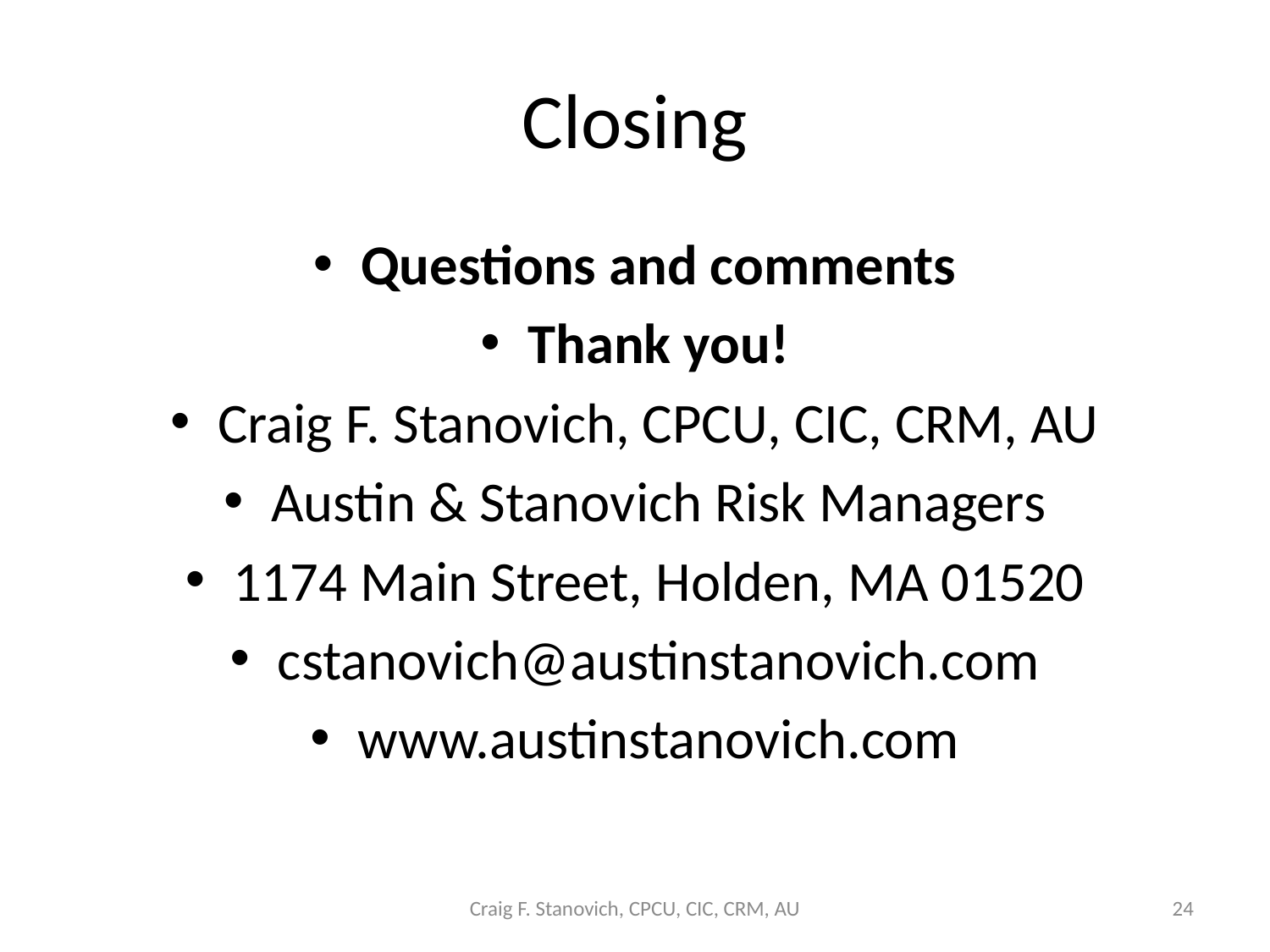

# Closing
Questions and comments
Thank you!
Craig F. Stanovich, CPCU, CIC, CRM, AU
Austin & Stanovich Risk Managers
1174 Main Street, Holden, MA 01520
cstanovich@austinstanovich.com
www.austinstanovich.com

Craig F. Stanovich, CPCU, CIC, CRM, AU
24